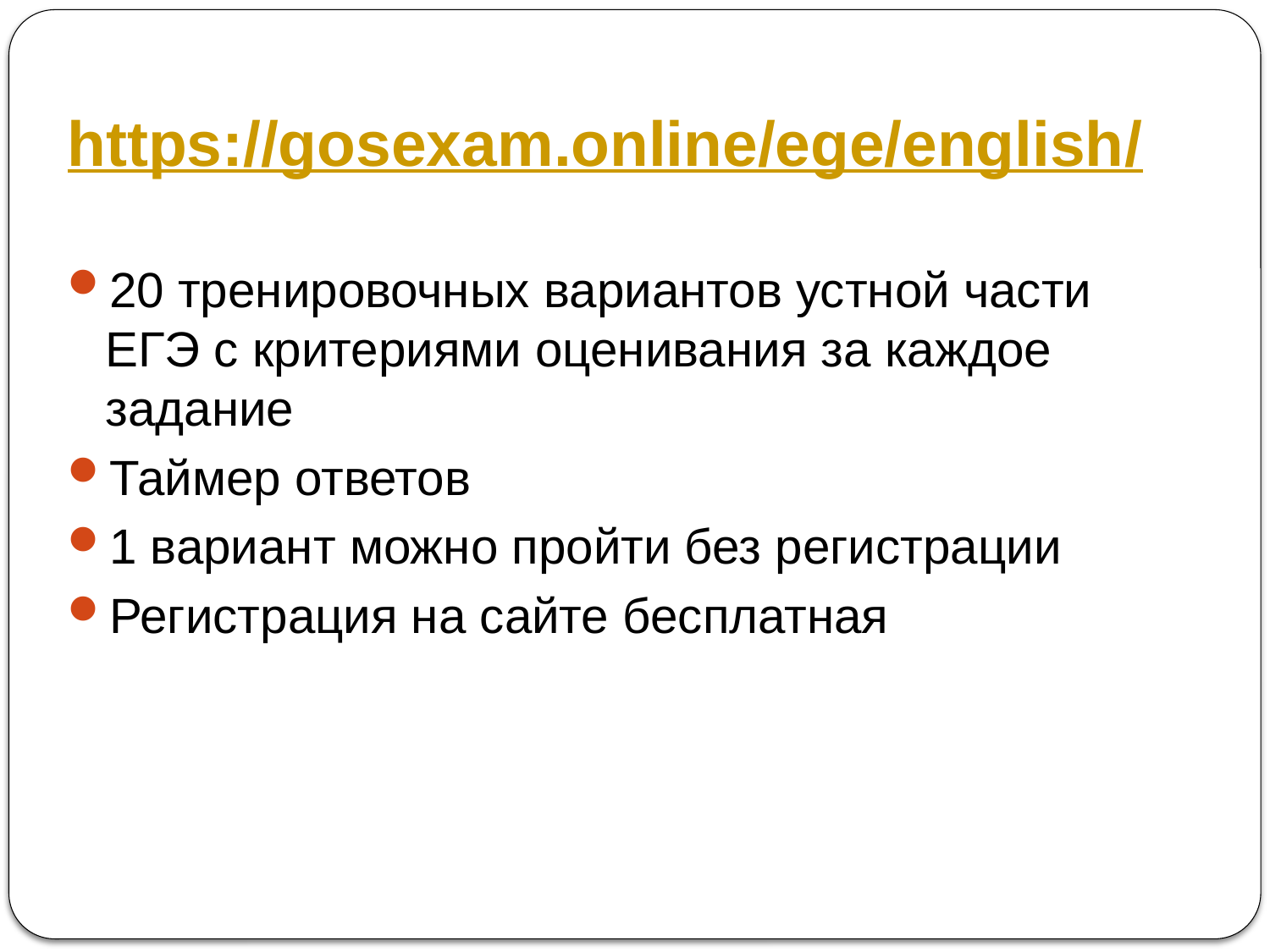

https://gosexam.online/ege/english/

20 тренировочных вариантов устной части ЕГЭ с критериями оценивания за каждое задание
Таймер ответов
1 вариант можно пройти без регистрации
Регистрация на сайте бесплатная